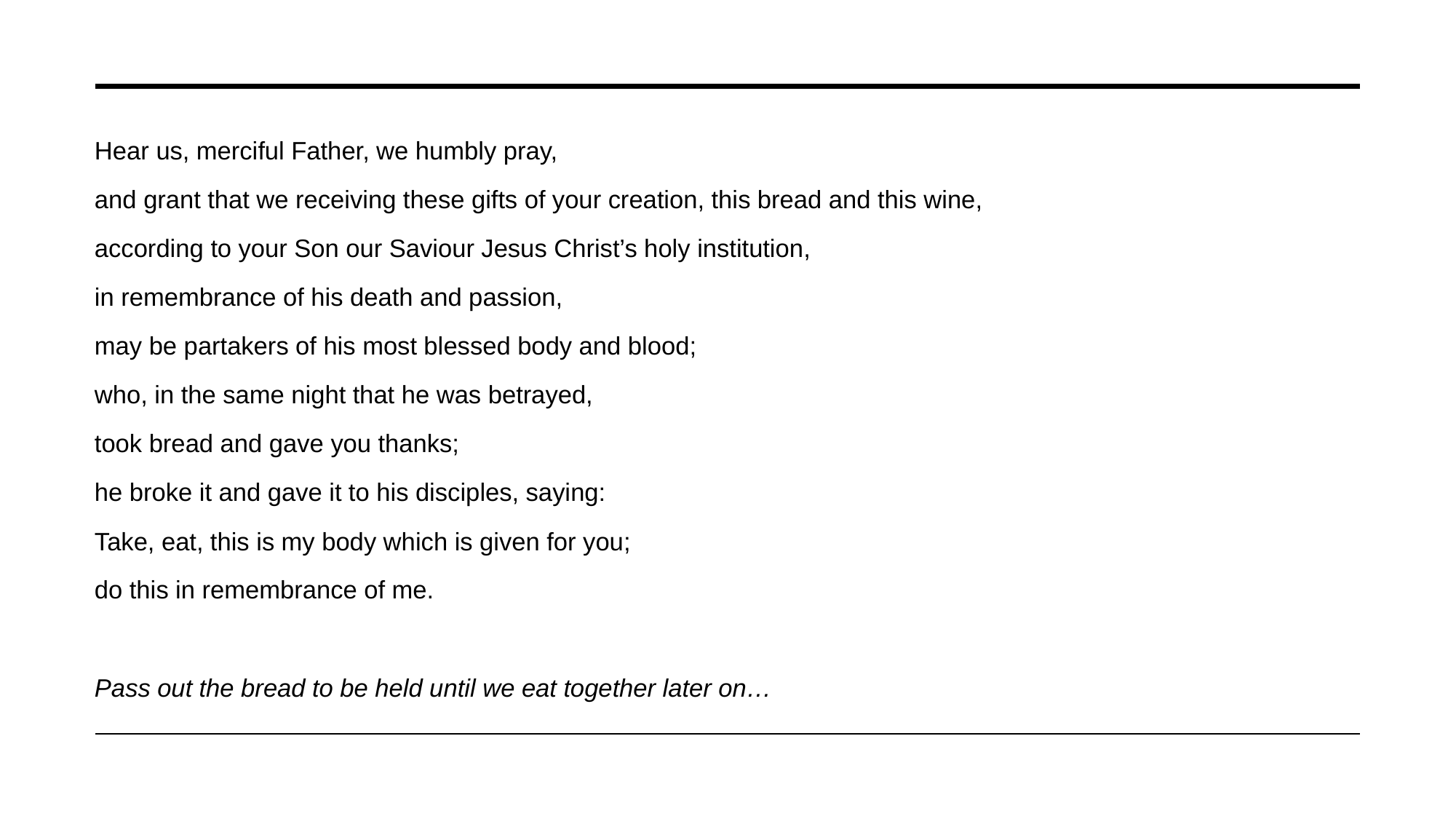

Hear us, merciful Father, we humbly pray,
and grant that we receiving these gifts of your creation, this bread and this wine,
according to your Son our Saviour Jesus Christ’s holy institution,
in remembrance of his death and passion,
may be partakers of his most blessed body and blood;
who, in the same night that he was betrayed,
took bread and gave you thanks;
he broke it and gave it to his disciples, saying:
Take, eat, this is my body which is given for you;
do this in remembrance of me.

Pass out the bread to be held until we eat together later on…